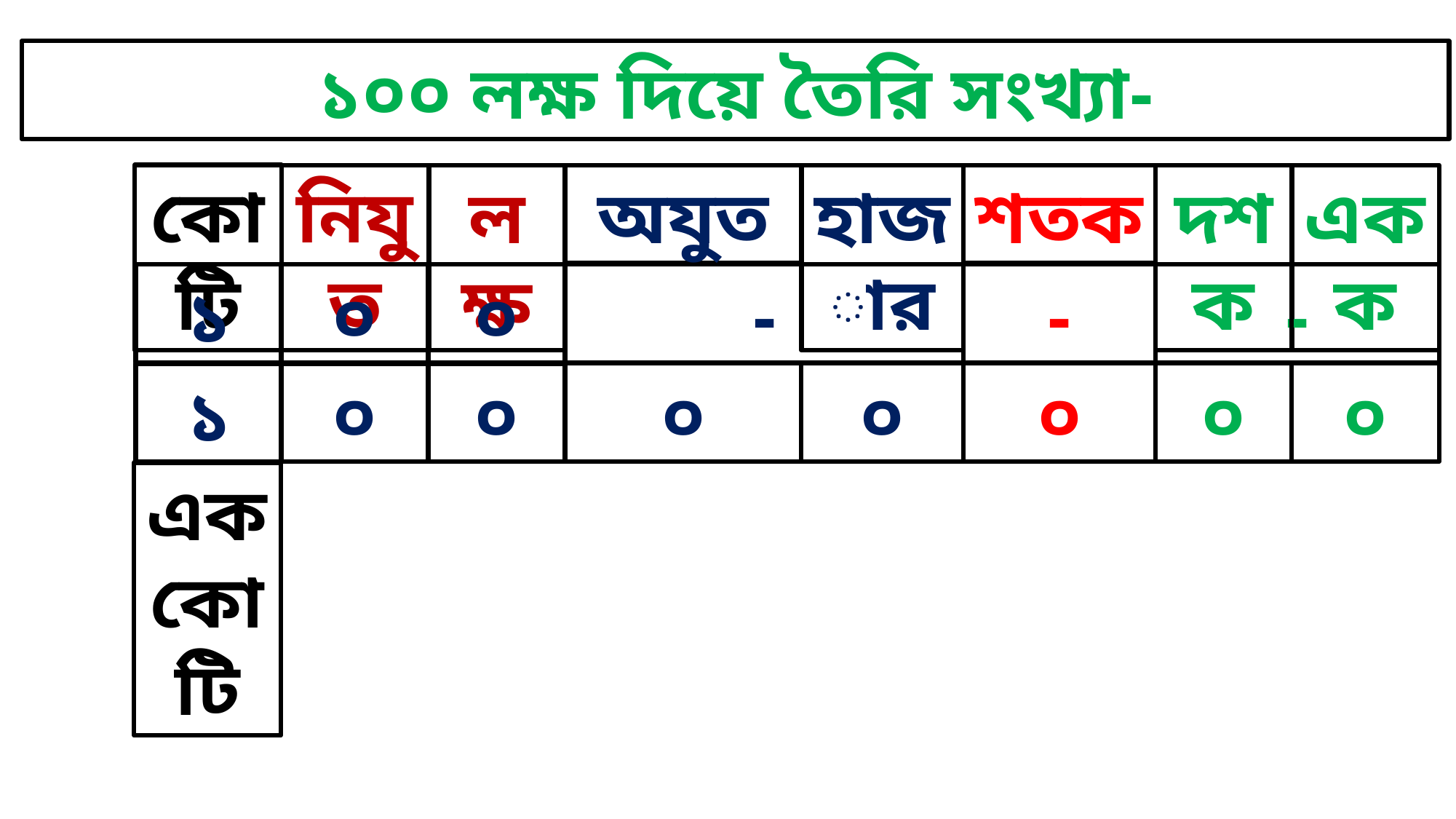

১০০ লক্ষ দিয়ে তৈরি সংখ্যা-
কোটি
নিযুত
হাজার
শতক
দশক
একক
লক্ষ
অযুত
১
০
০
-
-
-
০
০
০
০
০
১
০
০
এককোটি